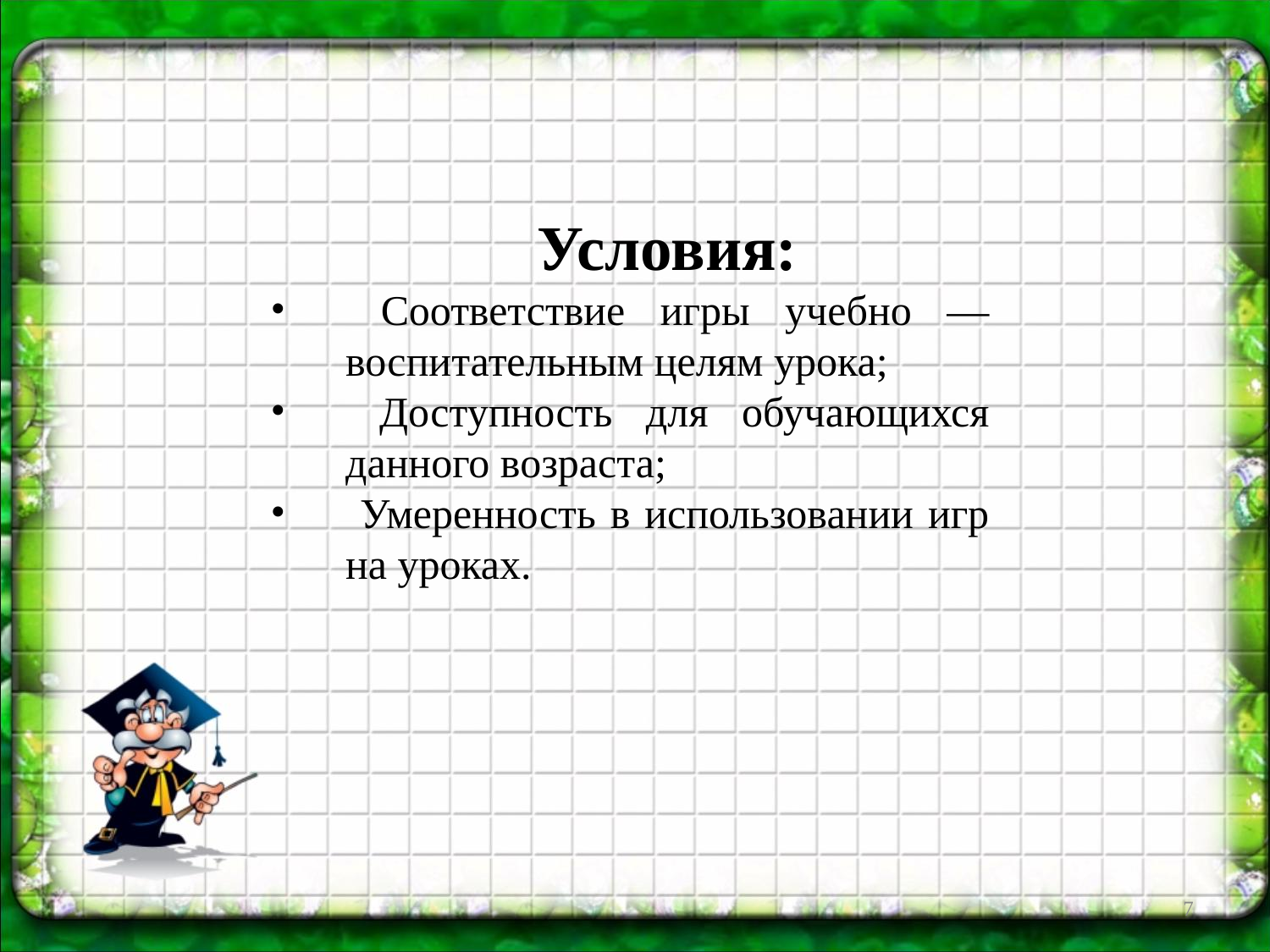

Условия:
 Соответствие игры учебно — воспитательным целям урока;
 Доступность для обучающихся данного возраста;
 Умеренность в использовании игр на уроках.
7